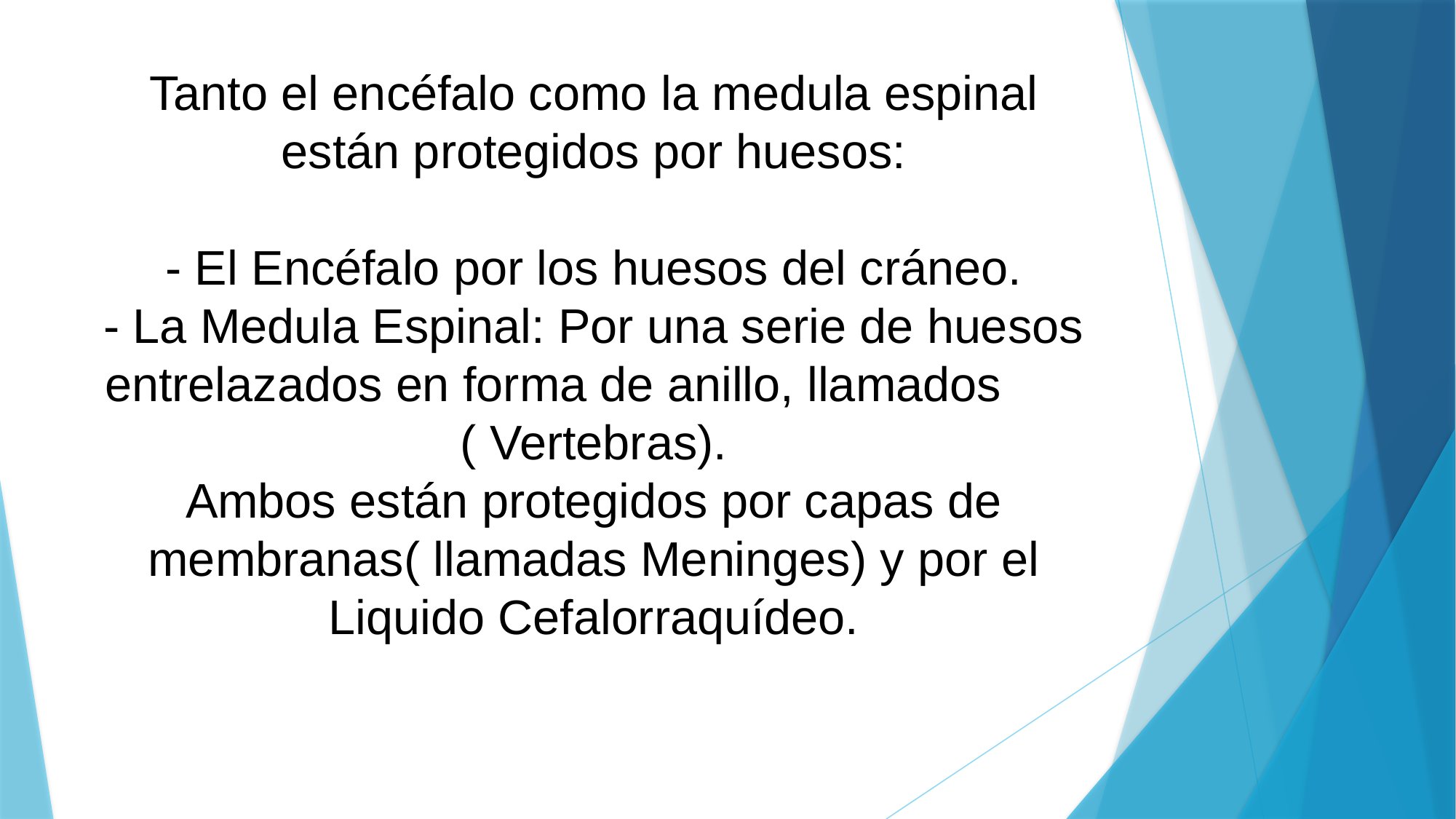

# Tanto el encéfalo como la medula espinal están protegidos por huesos: - El Encéfalo por los huesos del cráneo. - La Medula Espinal: Por una serie de huesos entrelazados en forma de anillo, llamados       ( Vertebras). Ambos están protegidos por capas de membranas( llamadas Meninges) y por el Liquido Cefalorraquídeo.